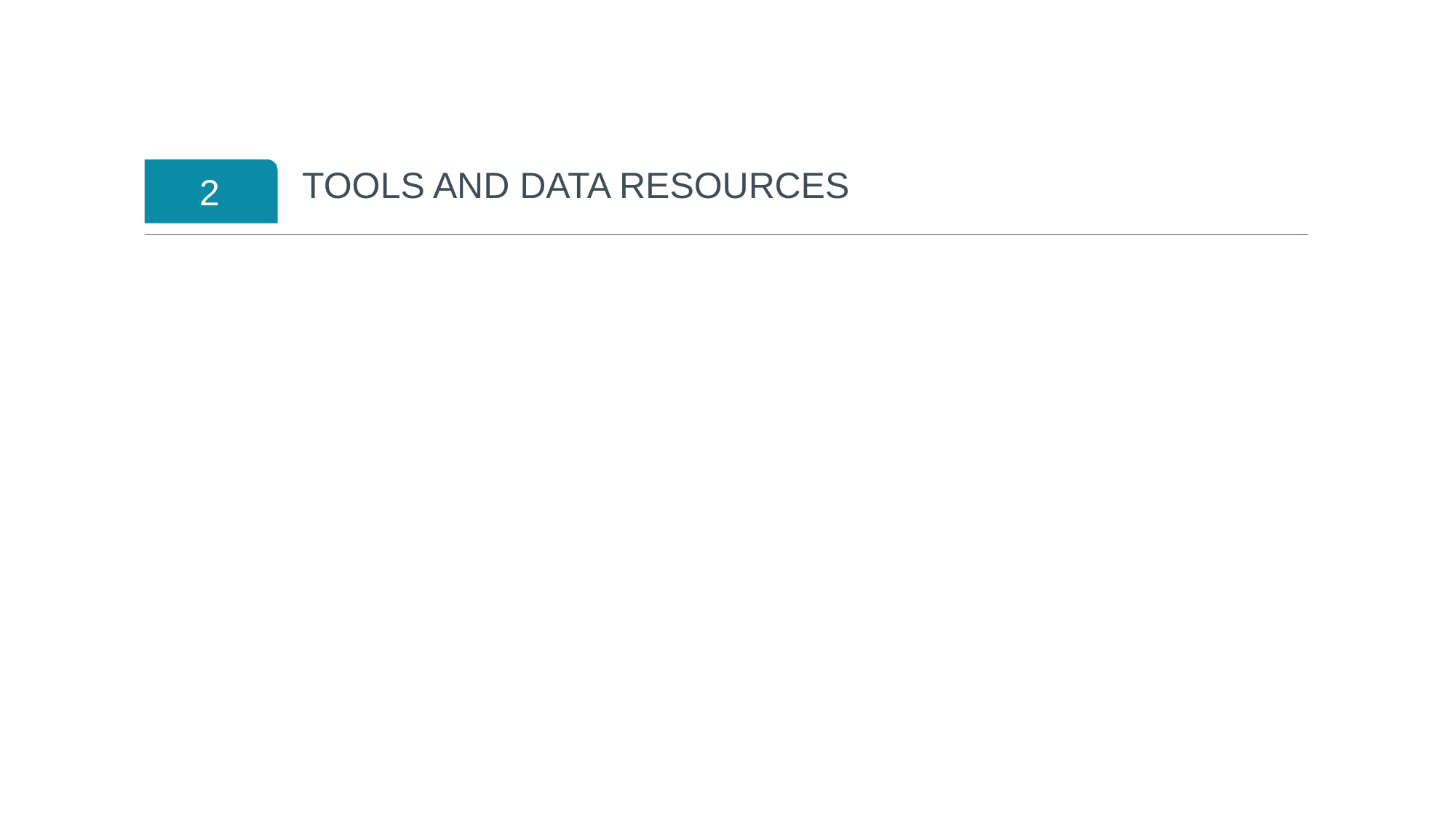

2
# TOOLS AND DATA RESOURCES
1